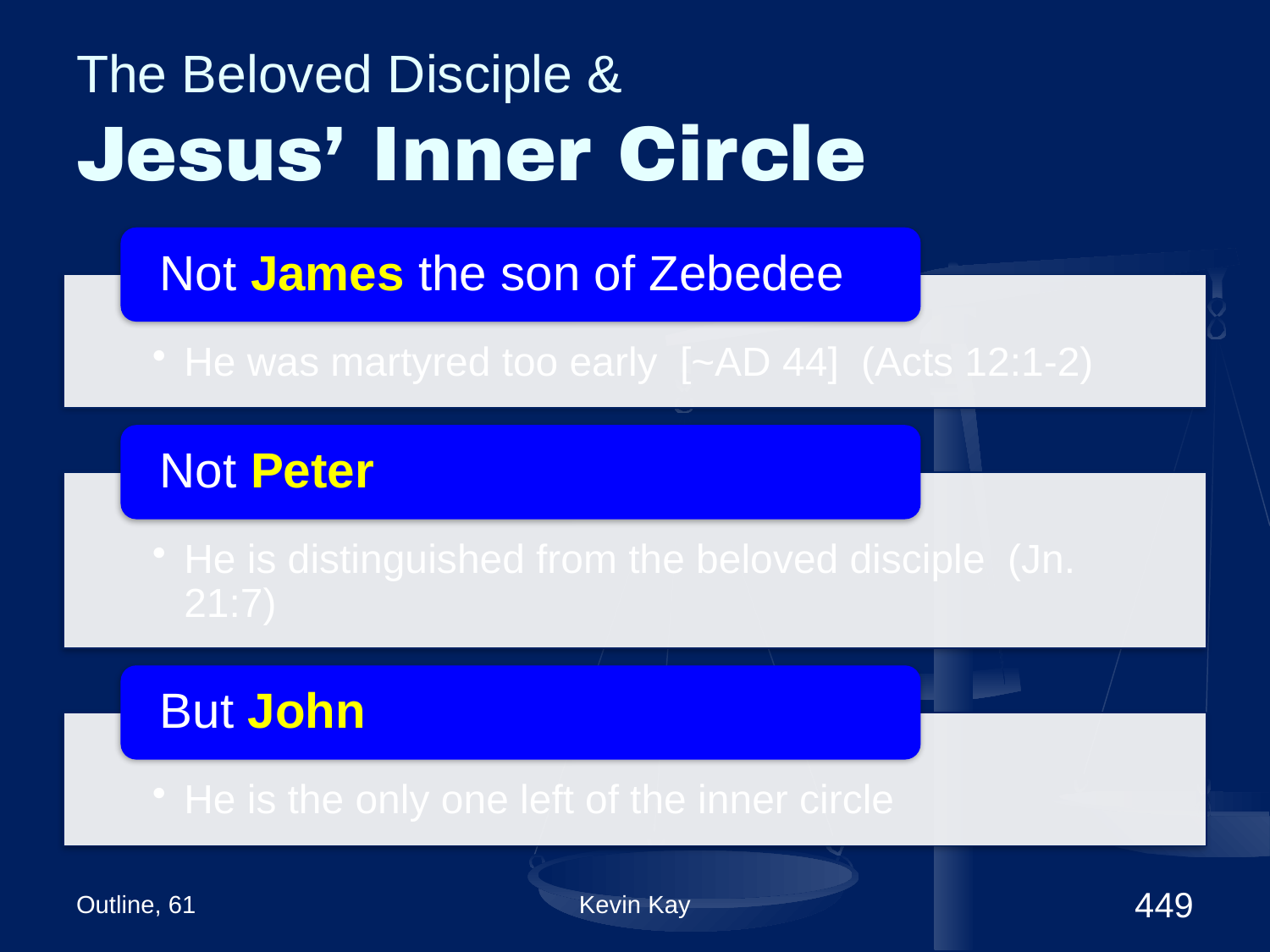

# The Beloved Disciple & Jesus’ Inner Circle
He was martyred too early  [~AD 44]  (Acts 12:1-2)
Not James the son of Zebedee
He is distinguished from the beloved disciple  (Jn. 21:7)
Not Peter
He is the only one left of the inner circle
But John
Outline, 61
Kevin Kay
449